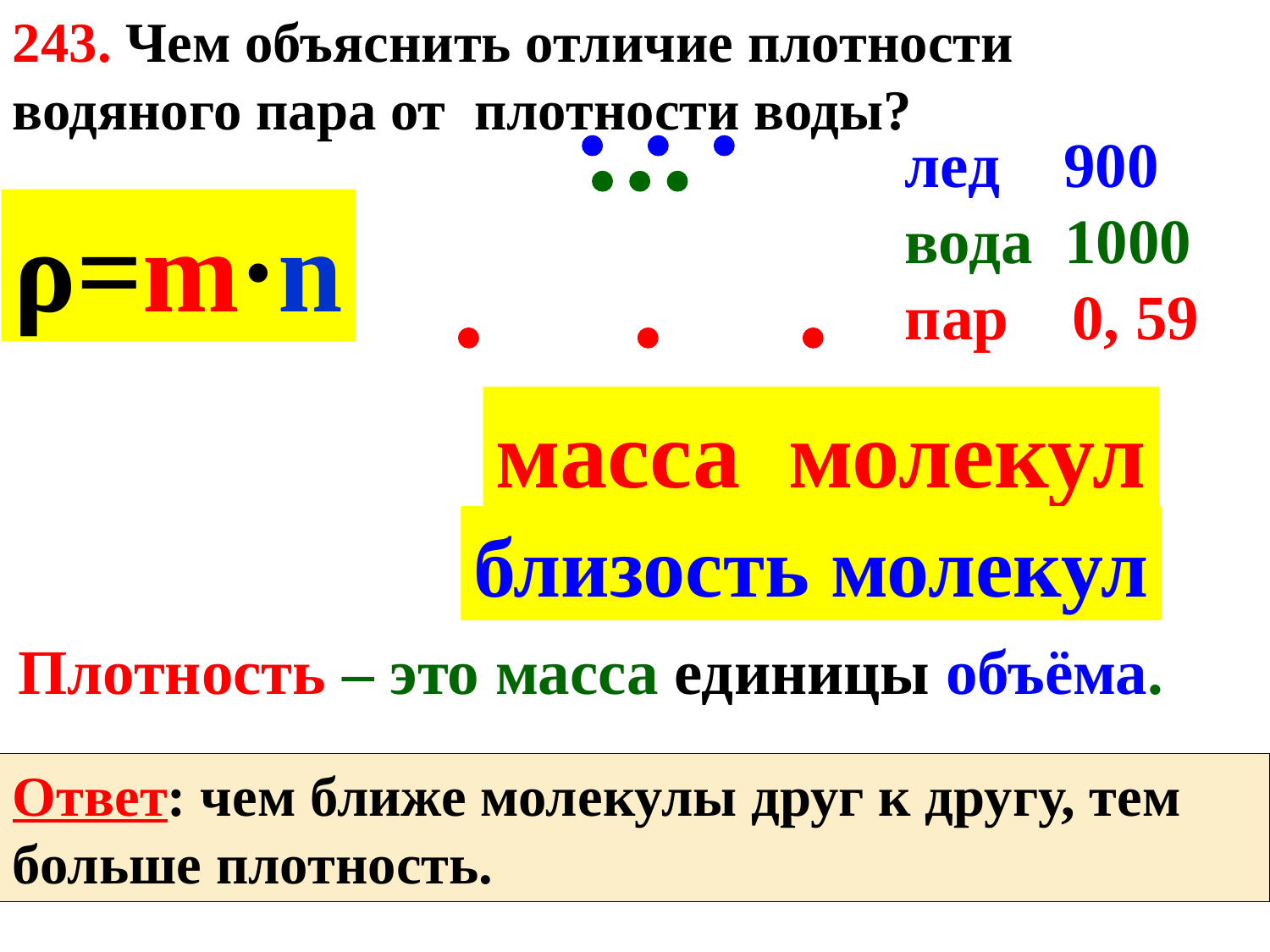

243. Чем объяснить отличие плотности водяного пара от  плотности воды?
 лед    900
 вода  1000
 пар    0, 59
•   •   •
ρ=m·n
• • •
•           •          •
масса  молекул
близость молекул
Плотность – это масса единицы объёма.
Ответ: чем ближе молекулы друг к другу, тем больше плотность.